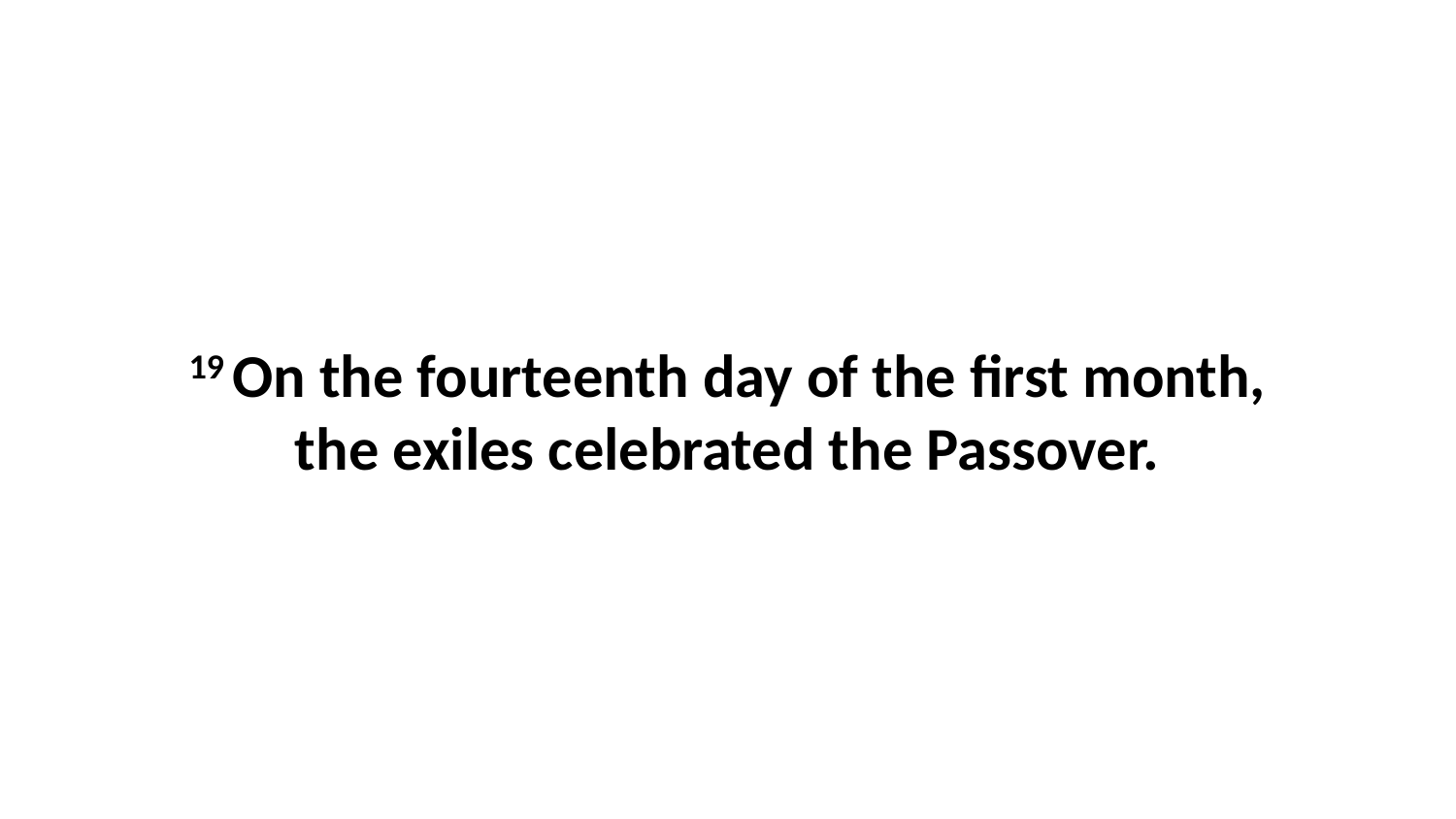

19 On the fourteenth day of the first month, the exiles celebrated the Passover.